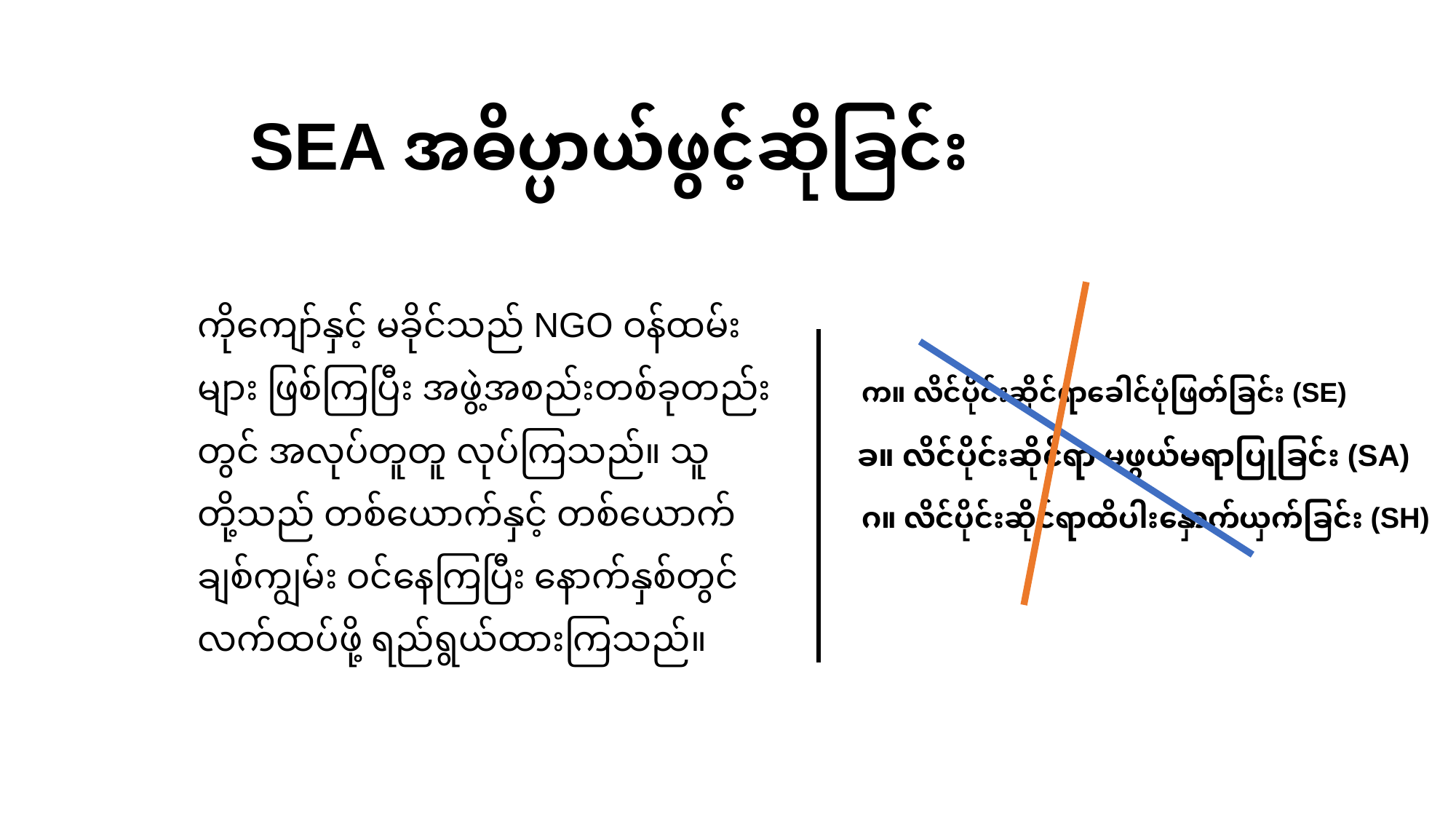

# SEA အဓိပ္ပာယ်ဖွင့်ဆိုခြင်း
ကိုကျော်နှင့် မခိုင်သည် NGO ဝန်ထမ်းများ ဖြစ်ကြပြီး အဖွဲ့အစည်းတစ်ခုတည်းတွင် အလုပ်တူတူ လုပ်ကြသည်။ သူတို့သည် တစ်ယောက်နှင့် တစ်ယောက် ချစ်ကျွမ်း ဝင်နေကြပြီး နောက်နှစ်တွင် လက်ထပ်ဖို့ ရည်ရွယ်ထားကြသည်။
က။ လိင်ပိုင်းဆိုင်ရာခေါင်ပုံဖြတ်ခြင်း (SE)
ခ။ လိင်ပိုင်းဆိုင်ရာ မဖွယ်မရာပြုခြင်း (SA)
ဂ။ လိင်ပိုင်းဆိုင်ရာထိပါးနှောက်ယှက်ခြင်း (SH)